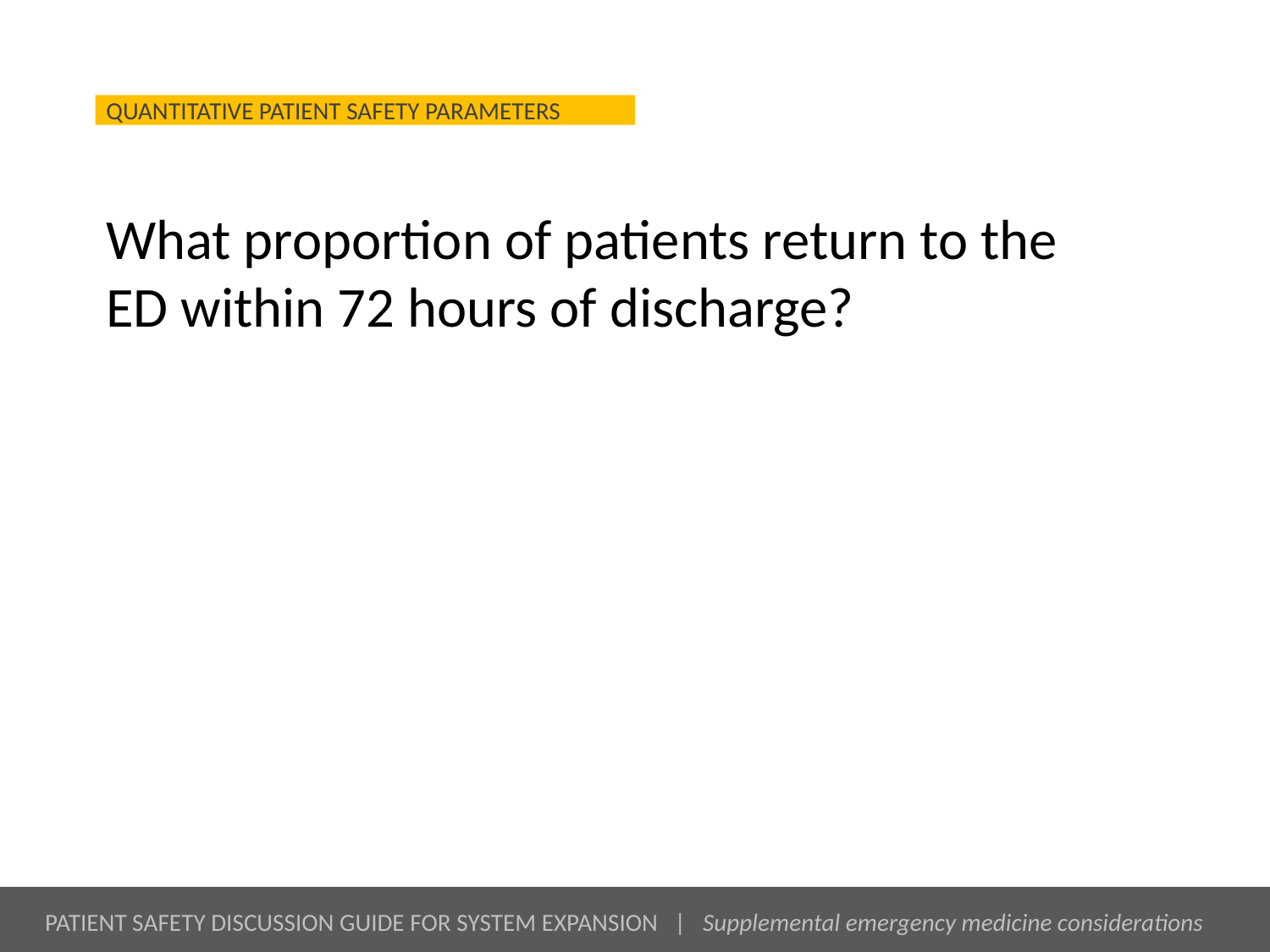

# What proportion of patients return to the ED within 72 hours of discharge?